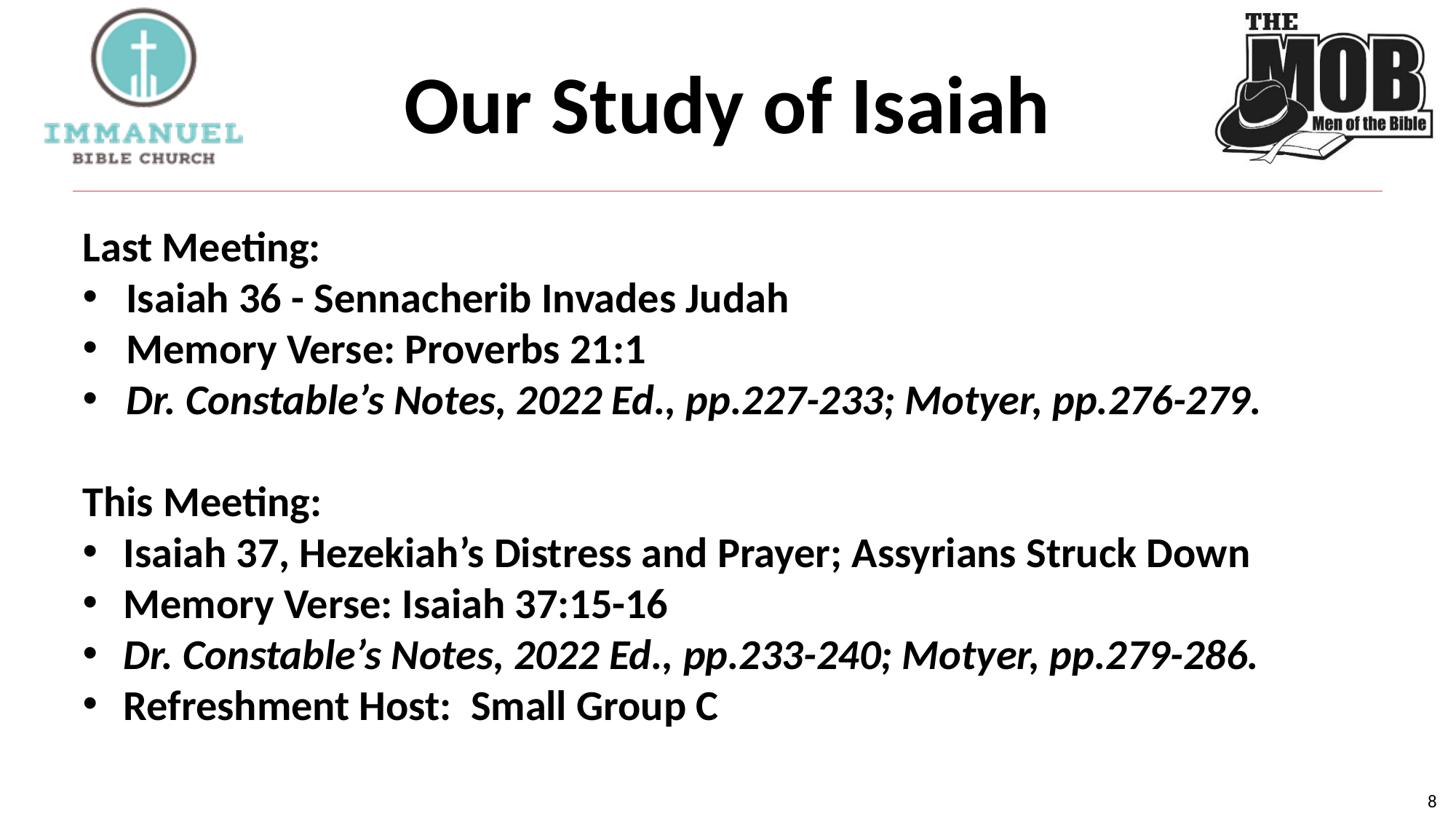

# Our Study of Isaiah
Last Meeting:
Isaiah 36 - Sennacherib Invades Judah
Memory Verse: Proverbs 21:1
Dr. Constable’s Notes, 2022 Ed., pp.227-233; Motyer, pp.276-279.

This Meeting:
Isaiah 37, Hezekiah’s Distress and Prayer; Assyrians Struck Down
Memory Verse: Isaiah 37:15-16
Dr. Constable’s Notes, 2022 Ed., pp.233-240; Motyer, pp.279-286.
Refreshment Host:  Small Group C
8